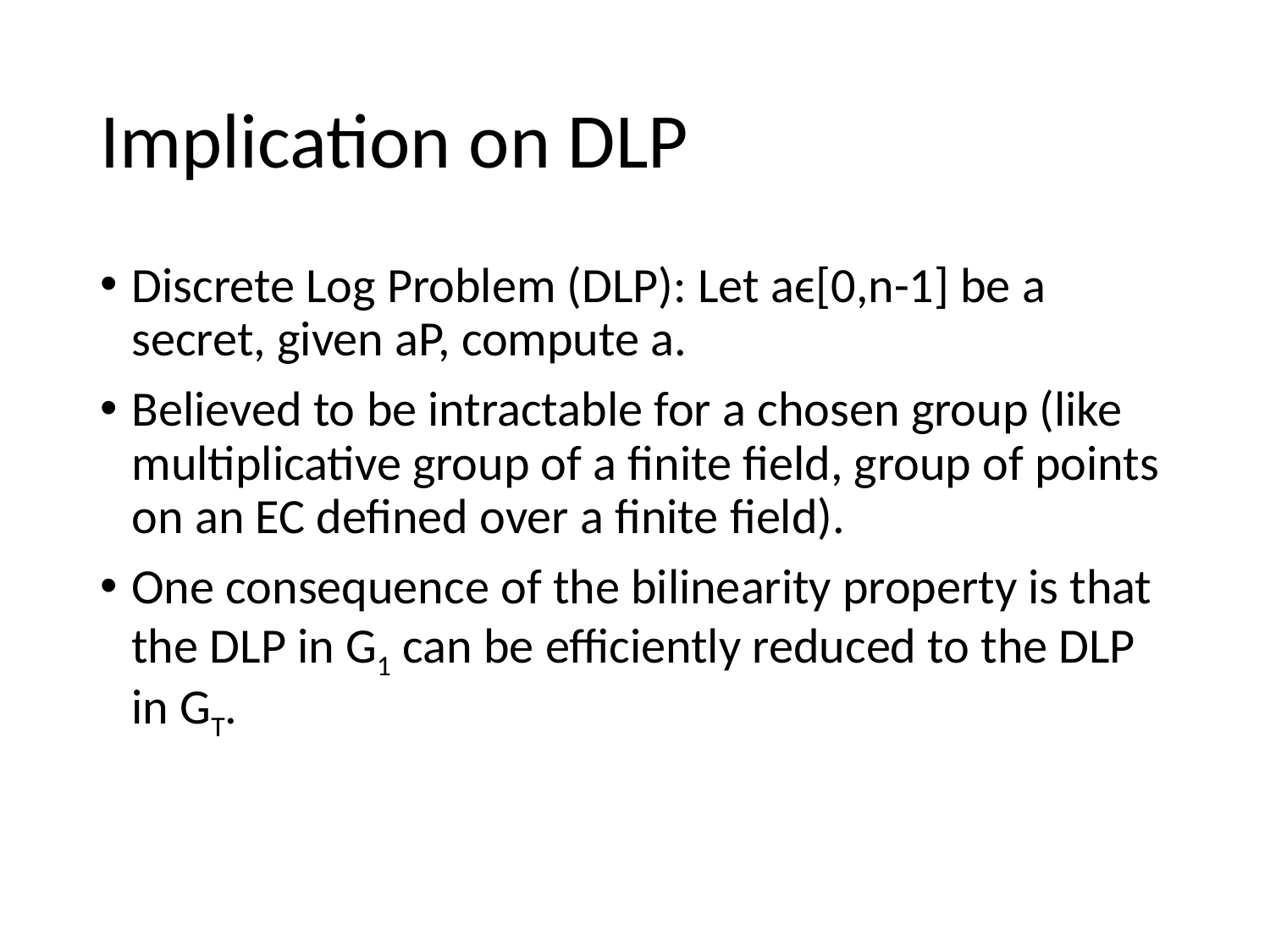

# Implication on DLP
Discrete Log Problem (DLP): Let aϵ[0,n-1] be a secret, given aP, compute a.
Believed to be intractable for a chosen group (like multiplicative group of a finite field, group of points on an EC defined over a finite field).
One consequence of the bilinearity property is that the DLP in G1 can be efficiently reduced to the DLP in GT.